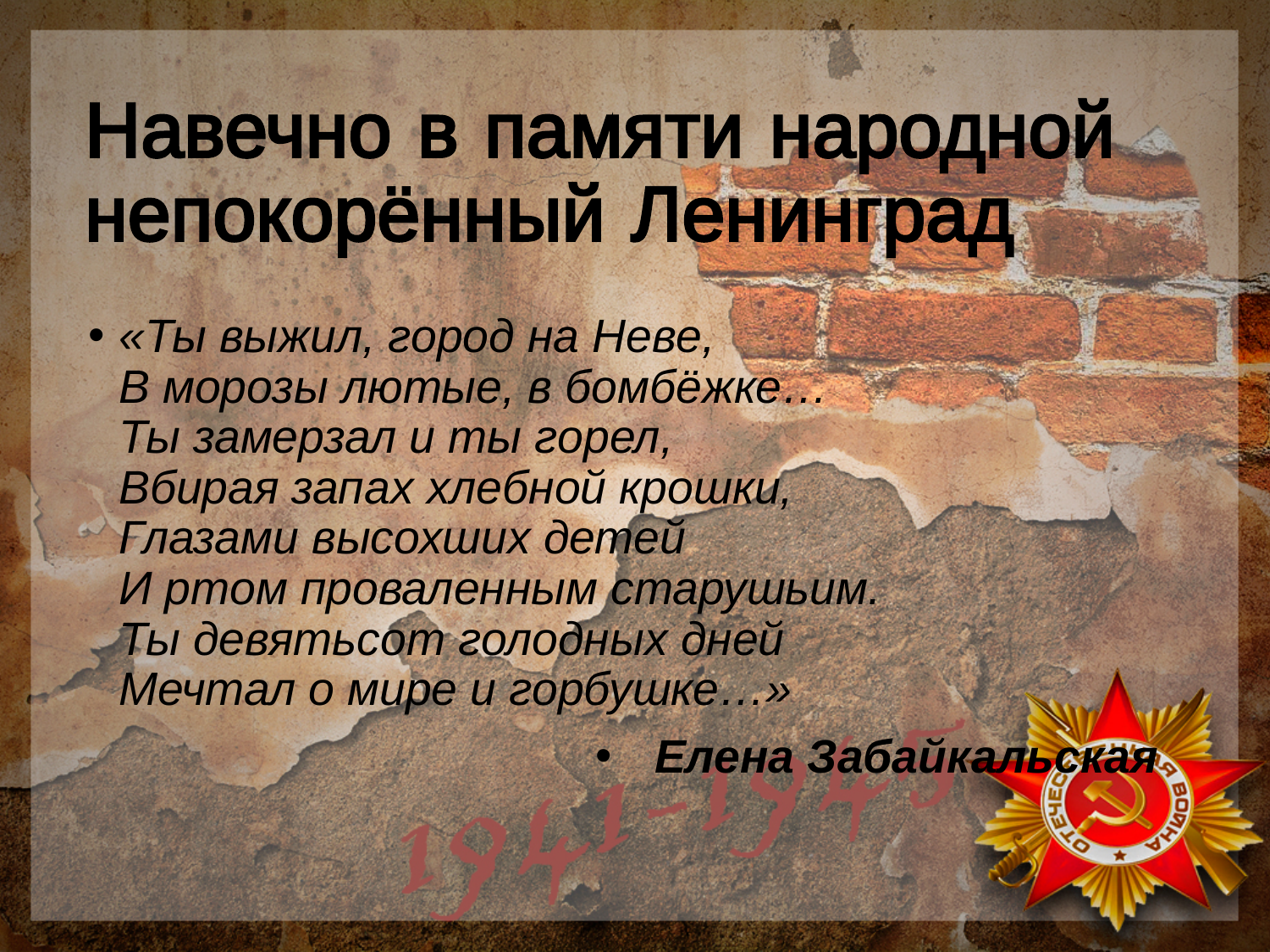

# Навечно в памяти народной непокорённый Ленинград
«Ты выжил, город на Неве,
В морозы лютые, в бомбёжке…
Ты замерзал и ты горел,
Вбирая запах хлебной крошки,
Глазами высохших детей
И ртом проваленным старушьим.
Ты девятьсот голодных дней
Мечтал о мире и горбушке…»
Елена Забайкальская